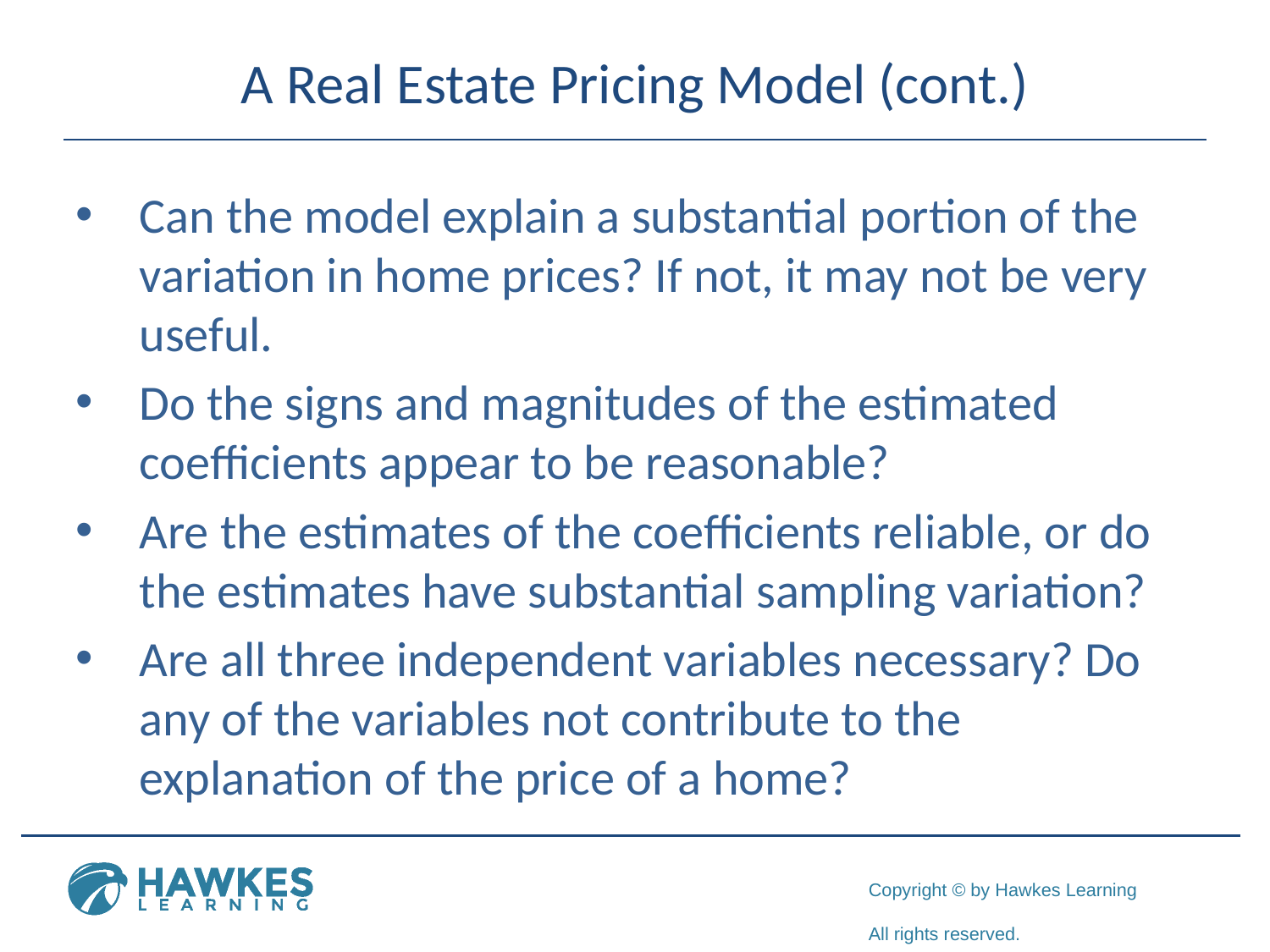

# A Real Estate Pricing Model (cont.)
Can the model explain a substantial portion of the variation in home prices? If not, it may not be very useful.
Do the signs and magnitudes of the estimated coefficients appear to be reasonable?
Are the estimates of the coefficients reliable, or do the estimates have substantial sampling variation?
Are all three independent variables necessary? Do any of the variables not contribute to the explanation of the price of a home?